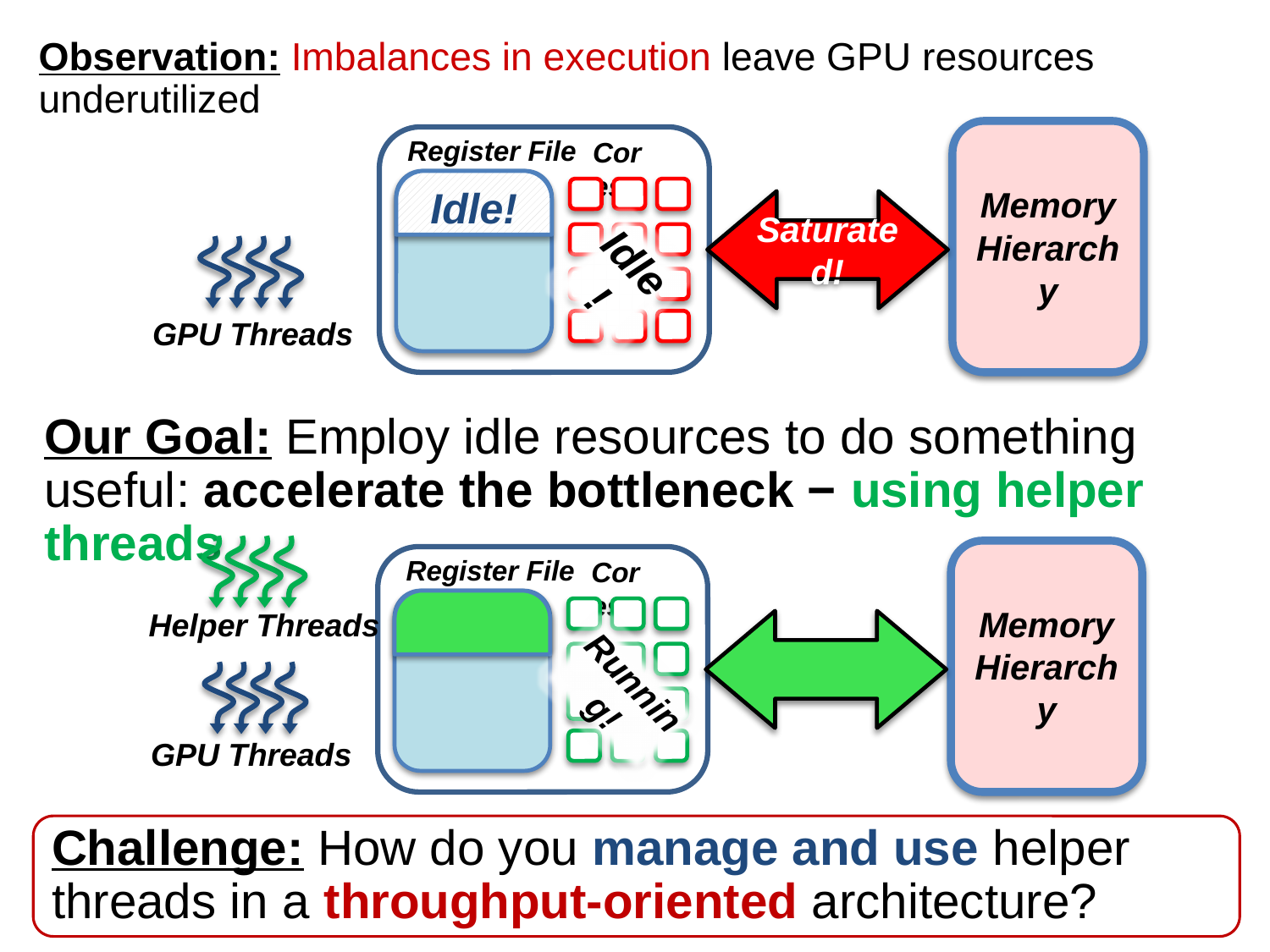

Observation: Imbalances in execution leave GPU resources underutilized

Memory
Hierarchy

Register File
Cores
Idle!

Saturated!

Idle!

GPU Threads

Our Goal: Employ idle resources to do something useful: accelerate the bottleneck − using helper threads

Memory
Hierarchy

Register File
Cores

Helper Threads

Running!

GPU Threads

Challenge: How do you manage and use helper threads in a throughput-oriented architecture?